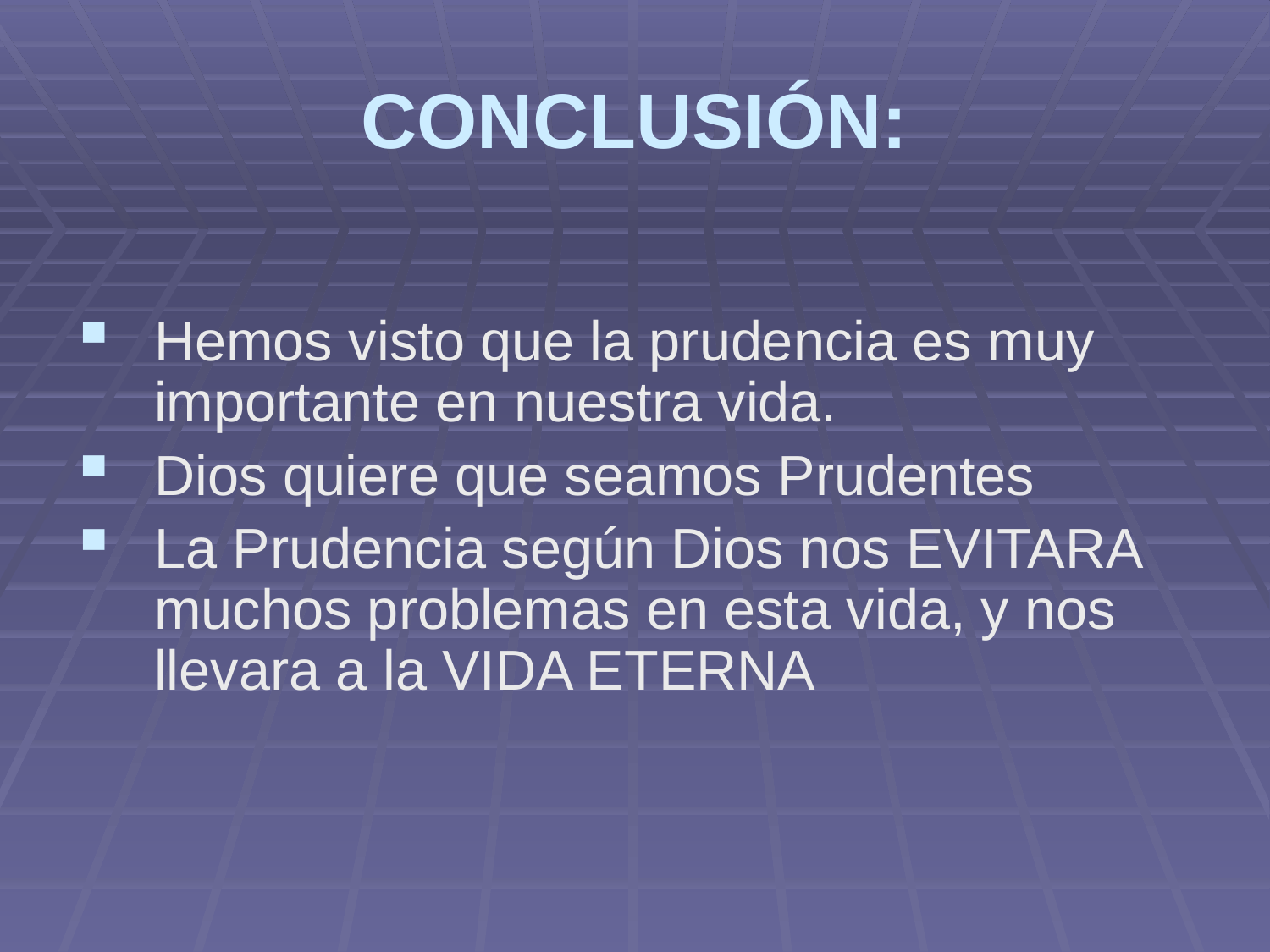

# CONCLUSIÓN:
Hemos visto que la prudencia es muy importante en nuestra vida.
Dios quiere que seamos Prudentes
La Prudencia según Dios nos EVITARA muchos problemas en esta vida, y nos llevara a la VIDA ETERNA